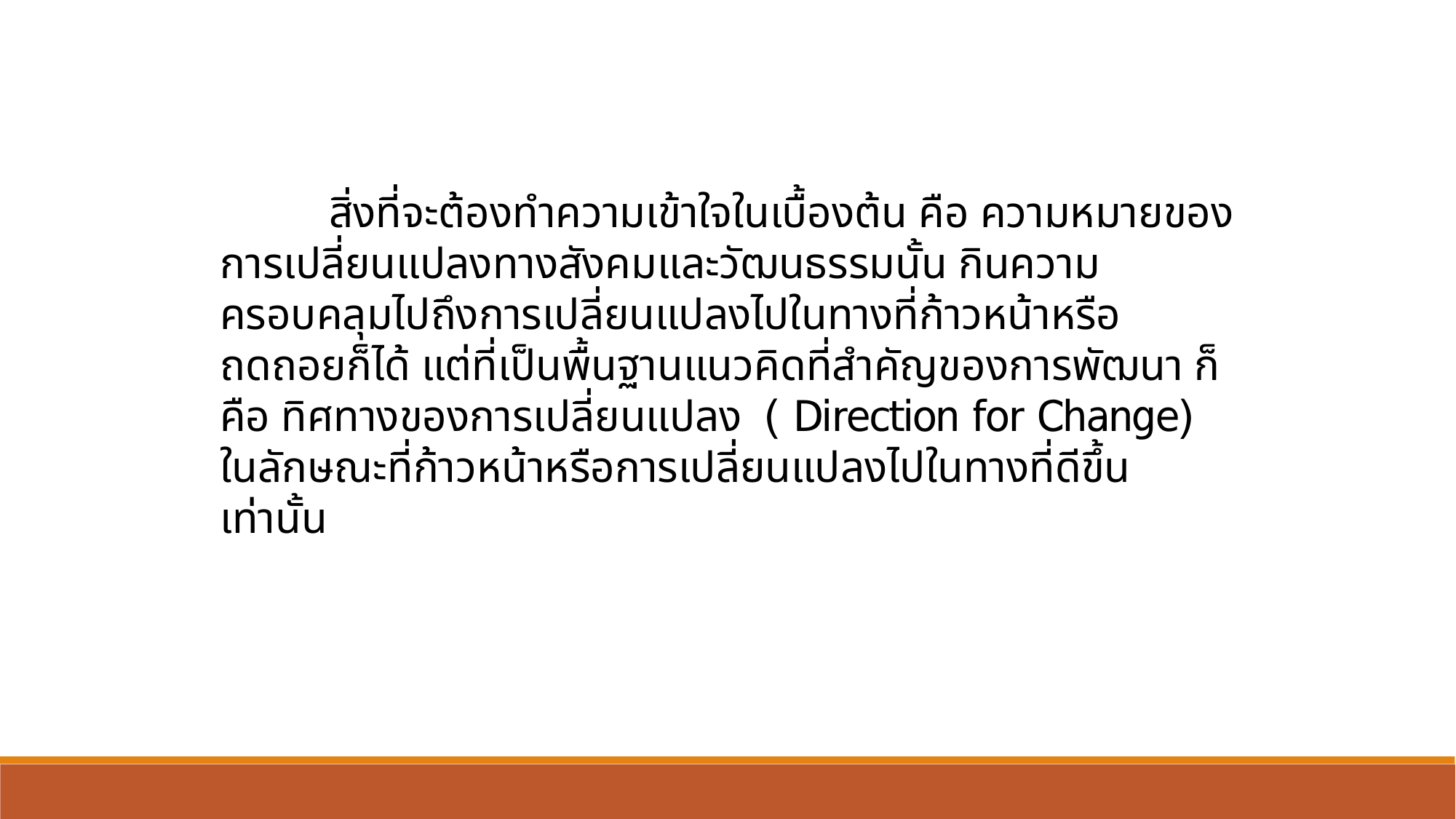

สิ่งที่จะต้องทำความเข้าใจในเบื้องต้น คือ ความหมายของการเปลี่ยนแปลงทางสังคมและวัฒนธรรมนั้น กินความครอบคลุมไปถึงการเปลี่ยนแปลงไปในทางที่ก้าวหน้าหรือถดถอยก็ได้ แต่ที่เป็นพื้นฐานแนวคิดที่สำคัญของการพัฒนา ก็คือ ทิศทางของการเปลี่ยนแปลง  ( Direction for Change) ในลักษณะที่ก้าวหน้าหรือการเปลี่ยนแปลงไปในทางที่ดีขึ้นเท่านั้น